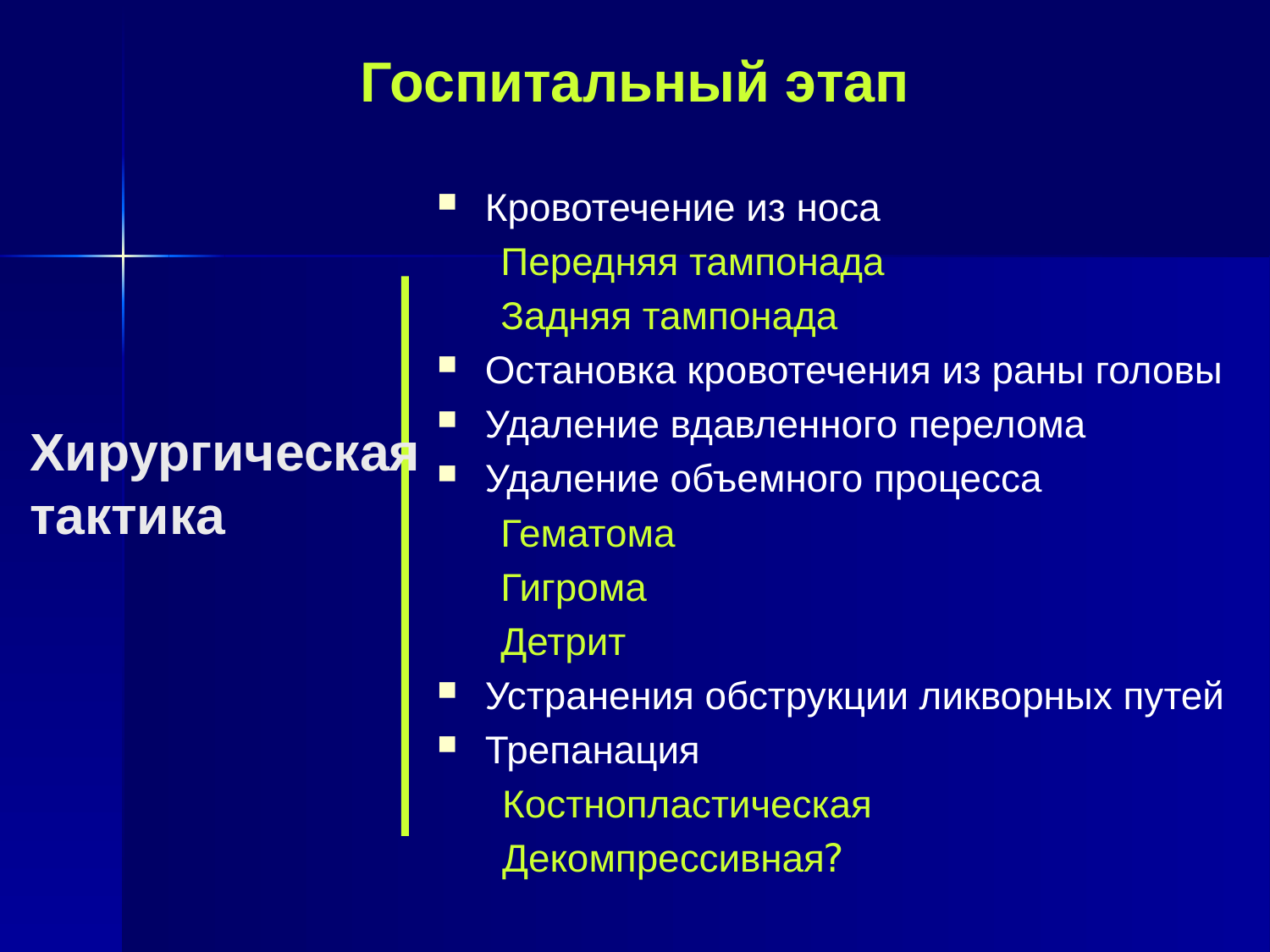

Госпитальный этап
Кровотечение из носа
Передняя тампонада
Задняя тампонада
Остановка кровотечения из раны головы
Удаление вдавленного перелома
Удаление объемного процесса
Гематома
Гигрома
Детрит
Устранения обструкции ликворных путей
Трепанация
      Костнопластическая
      Декомпрессивная?

Хирургическая  тактика